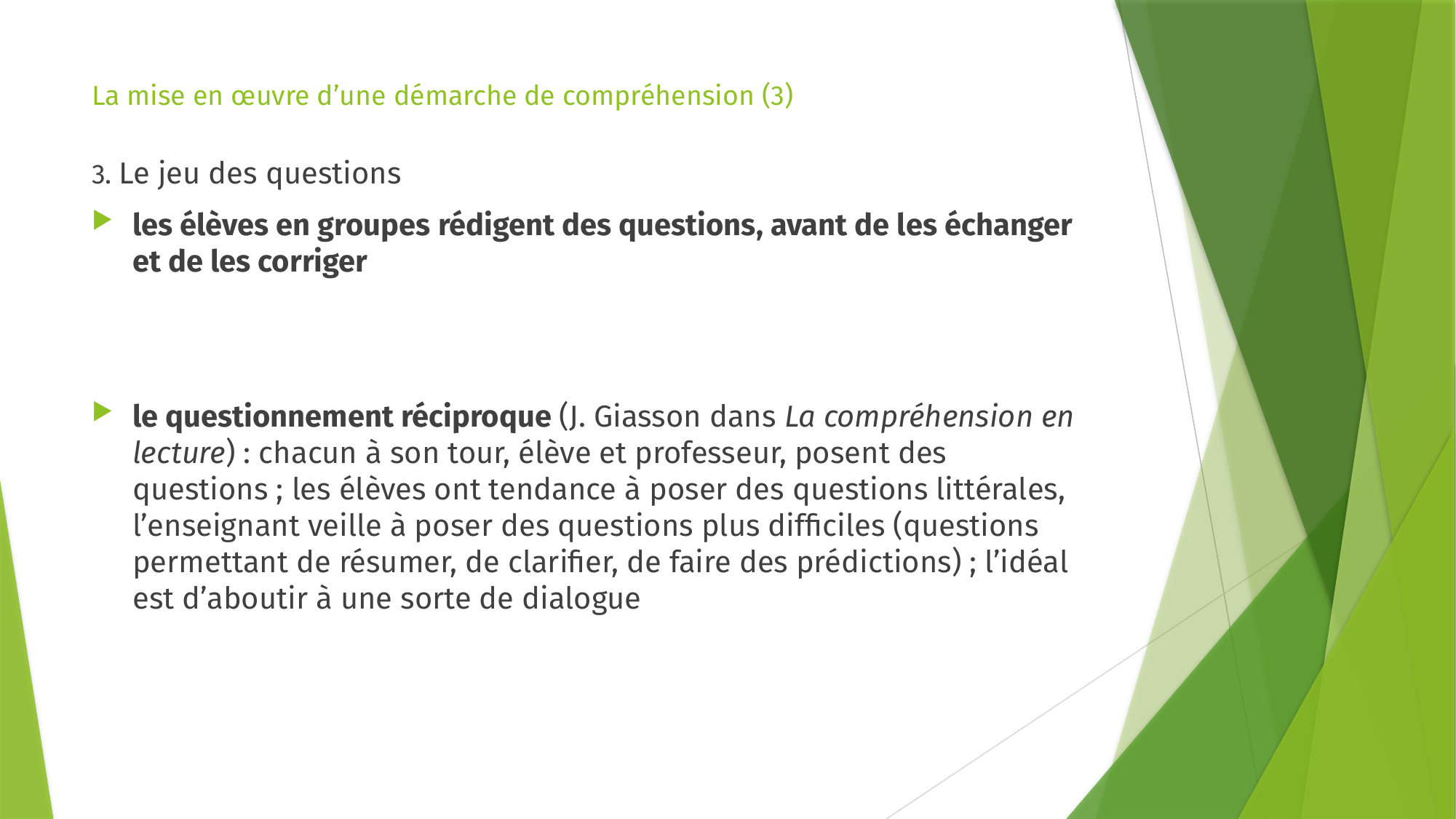

# La mise en œuvre d’une démarche de compréhension (3)
3. Le jeu des questions
les élèves en groupes rédigent des questions, avant de les échanger et de les corriger

le questionnement réciproque (J. Giasson dans La compréhension en lecture) : chacun à son tour, élève et professeur, posent des questions ; les élèves ont tendance à poser des questions littérales,  l’enseignant veille à poser des questions plus difficiles (questions permettant de résumer, de clarifier, de faire des prédictions) ; l’idéal est d’aboutir à une sorte de dialogue